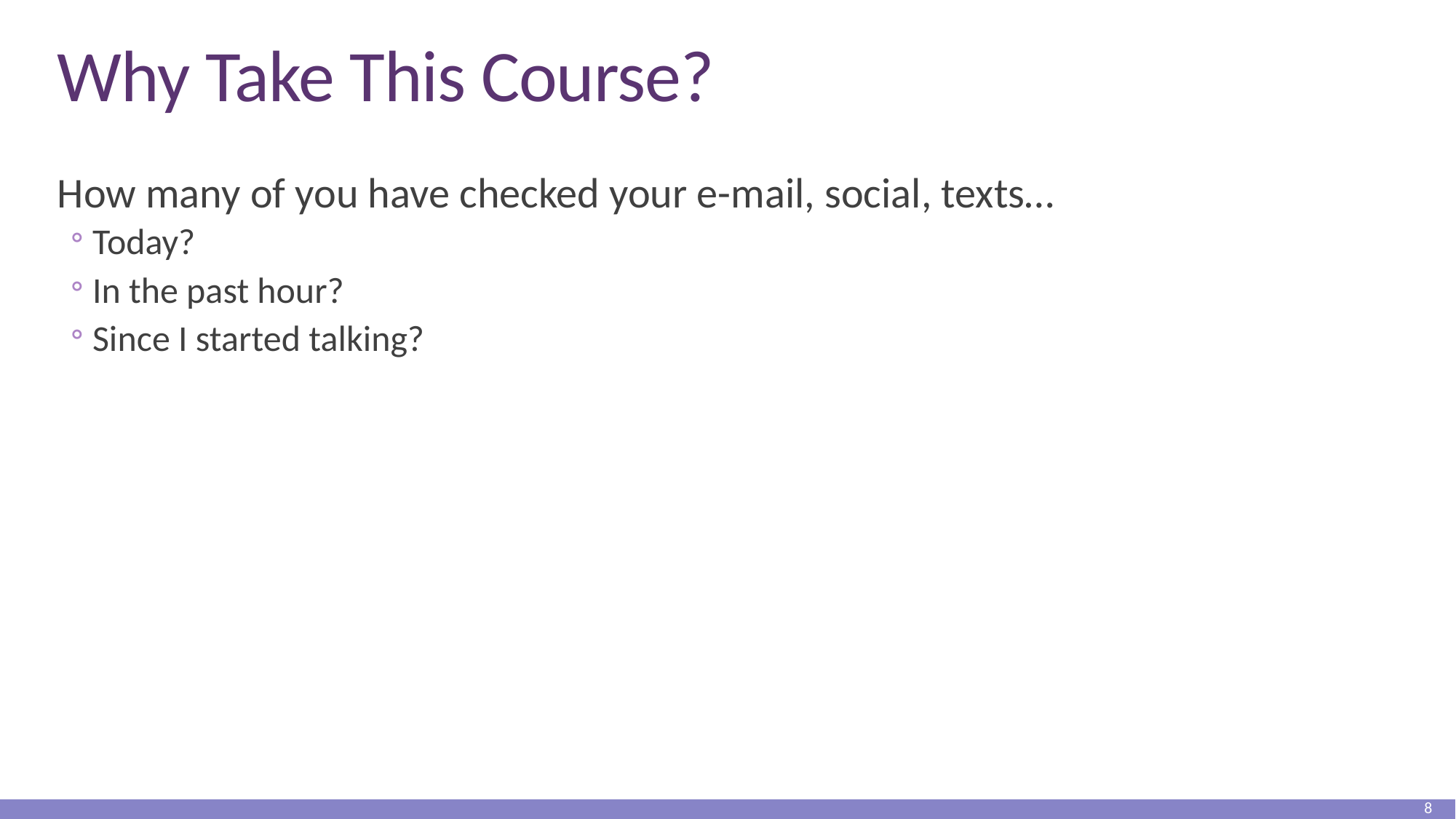

# Why Take This Course?
How many of you have checked your e-mail, social, texts…
Today?
In the past hour?
Since I started talking?
8